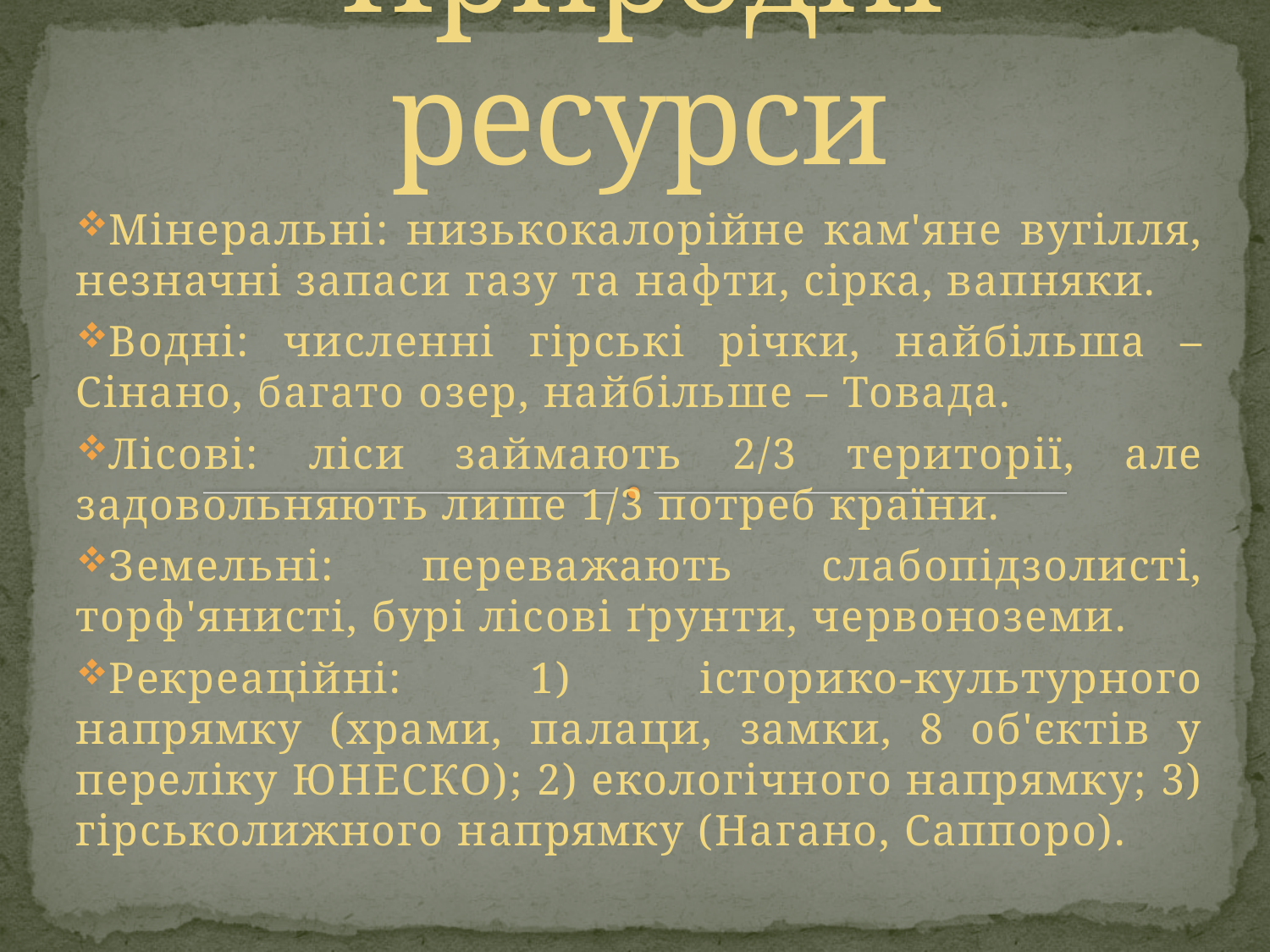

# Природні ресурси
Мінеральні: низькокалорійне кам'яне вугілля, незначні запаси газу та нафти, сірка, вапняки.
Водні: численні гірські річки, найбільша – Сінано, багато озер, найбільше – Товада.
Лісові: ліси займають 2/3 території, але задовольняють лише 1/3 потреб країни.
Земельні: переважають слабопідзолисті, торф'янисті, бурі лісові ґрунти, червоноземи.
Рекреаційні: 1) історико-культурного напрямку (храми, палаци, замки, 8 об'єктів у переліку ЮНЕСКО); 2) екологічного напрямку; 3) гірськолижного напрямку (Нагано, Саппоро).